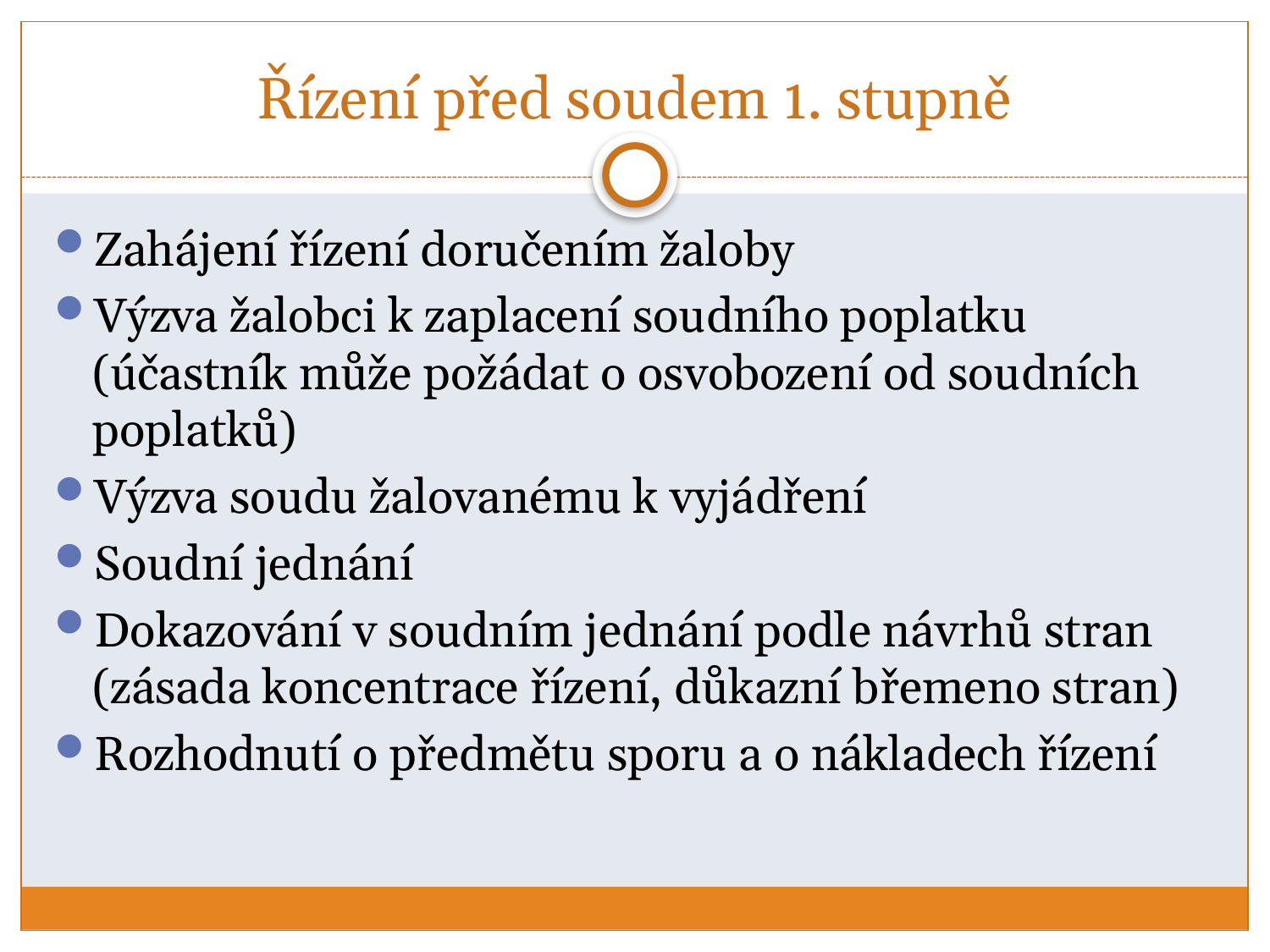

# Řízení před soudem 1. stupně
Zahájení řízení doručením žaloby
Výzva žalobci k zaplacení soudního poplatku (účastník může požádat o osvobození od soudních poplatků)
Výzva soudu žalovanému k vyjádření
Soudní jednání
Dokazování v soudním jednání podle návrhů stran (zásada koncentrace řízení, důkazní břemeno stran)
Rozhodnutí o předmětu sporu a o nákladech řízení